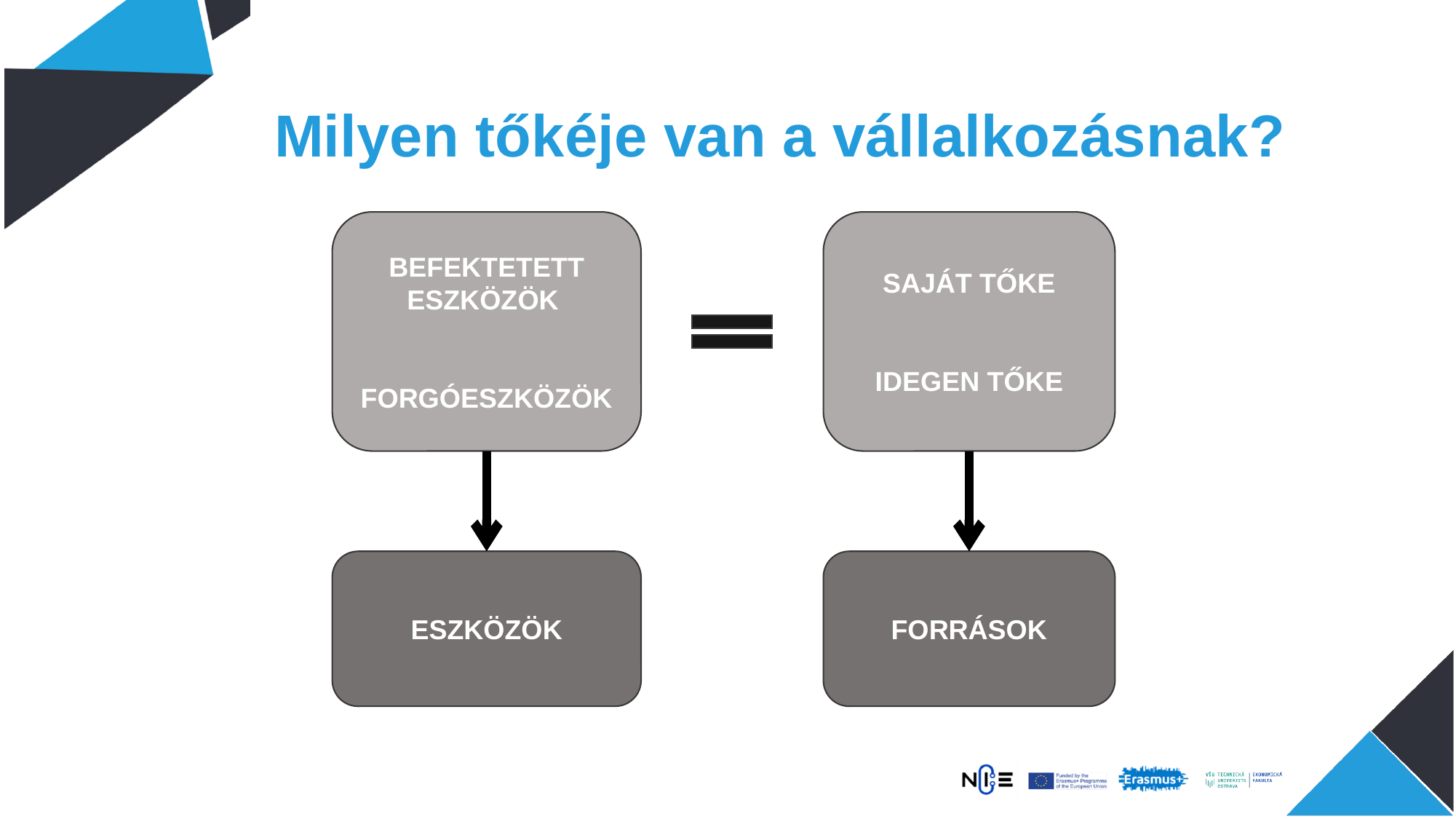

# Milyen tőkéje van a vállalkozásnak?

BEFEKTETETT ESZKÖZÖK

FORGÓESZKÖZÖK
SAJÁT TŐKE

IDEGEN TŐKE

ESZKÖZÖK
FORRÁSOK